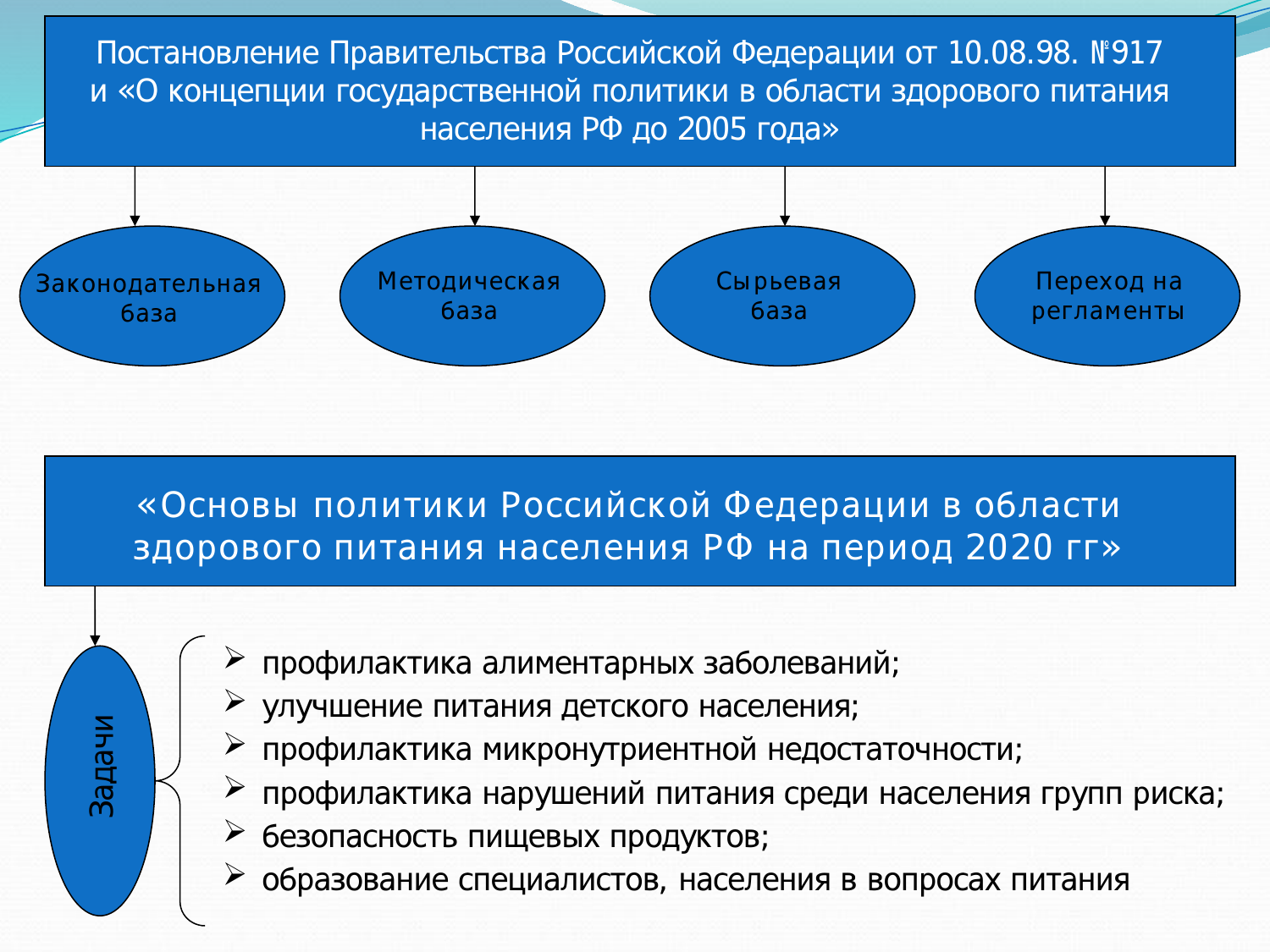

Постановление Правительства Российской Федерации от 10.08.98. №917 и «О концепции государственной политики в области здорового питания населения РФ до 2005 года»

Методическая база
Сырьевая
база
Переход на регламенты
Законодательная база

«Основы политики Российской Федерации в области здорового питания населения РФ на период 2020 гг»

 профилактика алиментарных заболеваний;
 улучшение питания детского населения;
 профилактика микронутриентной недостаточности;
 профилактика нарушений питания среди населения групп риска;
 безопасность пищевых продуктов;
 образование специалистов, населения в вопросах питания

Задачи